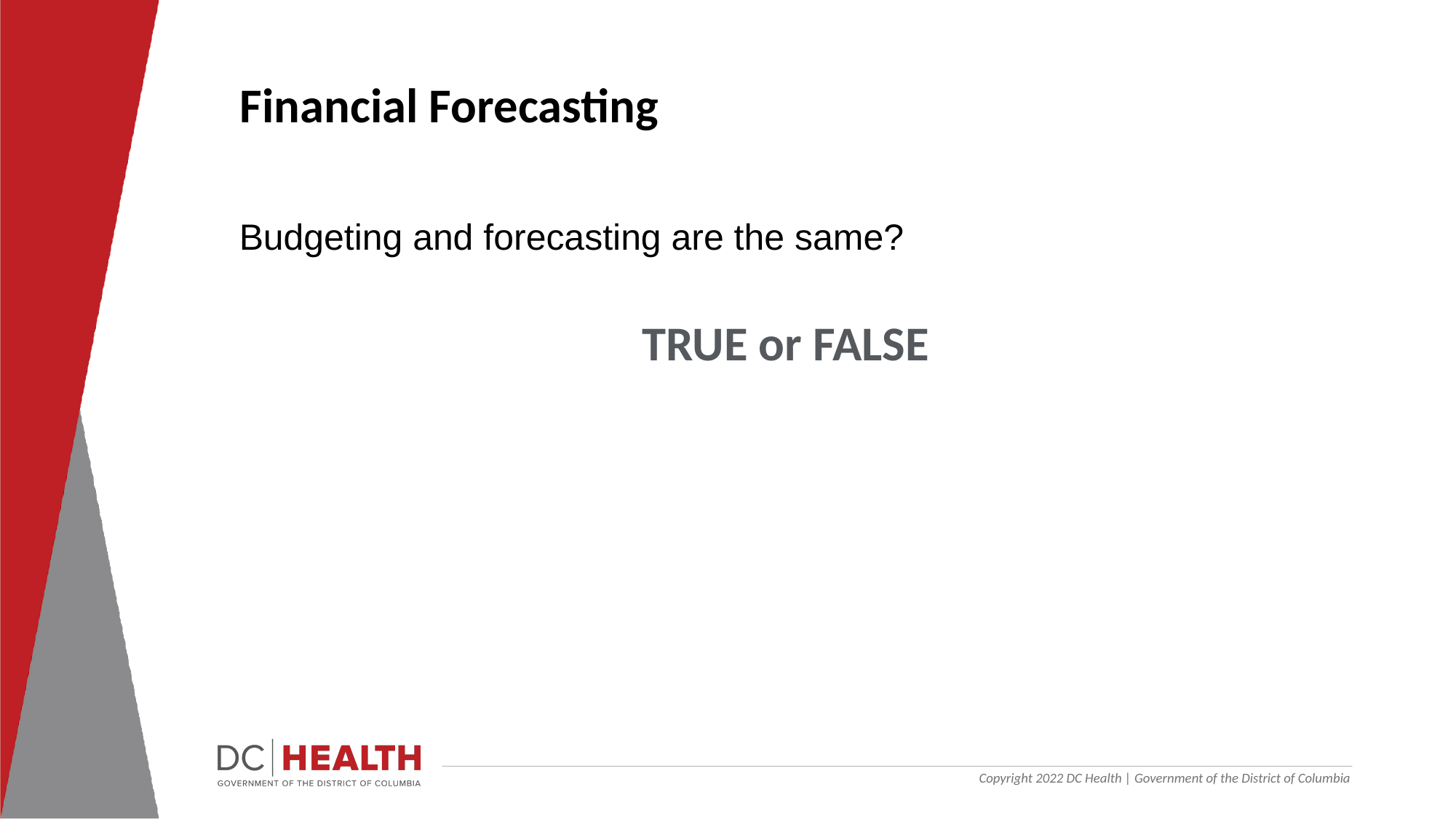

Financial Forecasting

 Budgeting and forecasting are the same?

TRUE or FALSE

Copyright 2022 DC Health | Government of the District of Columbia